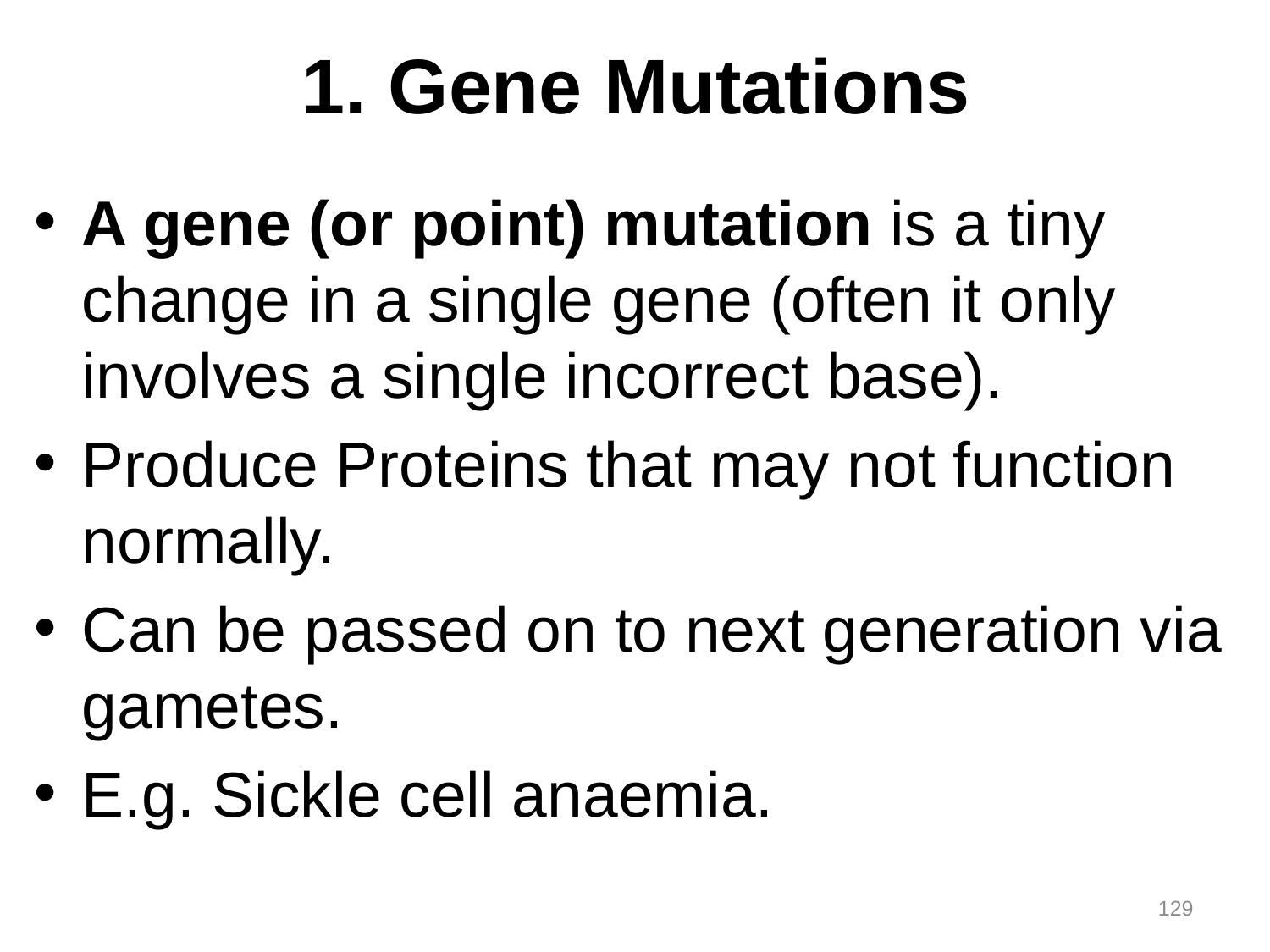

# 1. Gene Mutations
A gene (or point) mutation is a tiny change in a single gene (often it only involves a single incorrect base).
Produce Proteins that may not function normally.
Can be passed on to next generation via gametes.
E.g. Sickle cell anaemia.
129